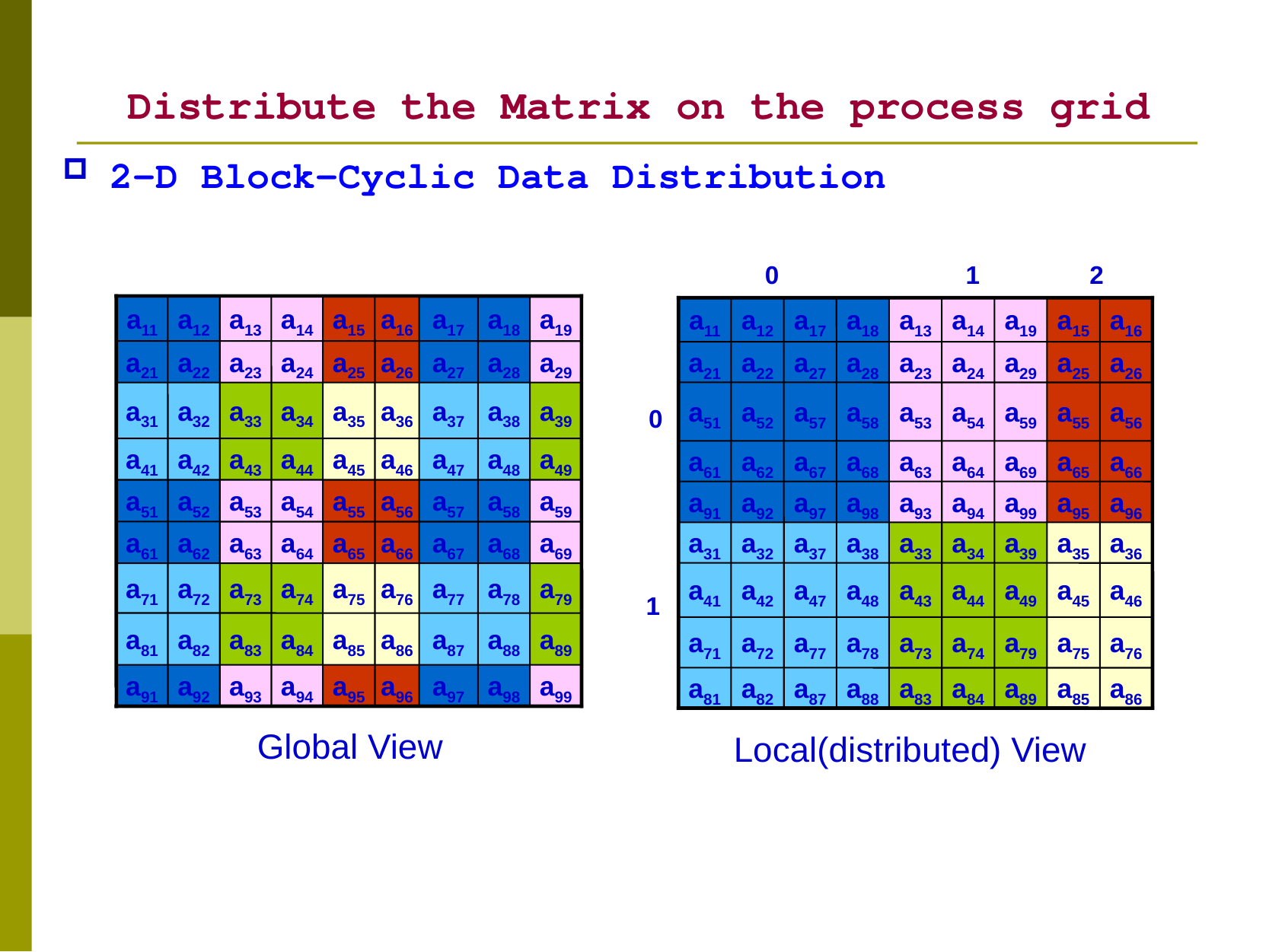

# Distribute the Matrix on the process grid
2-D Block-Cyclic Data Distribution
0
1
2
a11

a12

a17

a18

a13

a14

a19

a15

a16

a21

a22
a27
a28
a23
a24
a29
a25
a26
a51

a52
a57
a58
a53
a54
a59
a55
a56
0
a61

a62
a67
a68
a63
a64
a69
a65
a66
a91

a92
a97
a98
a93
a94
a99
a95
a96
a31

a32
a37
a38
a33
a34
a39
a35
a36
a41

a42
a47
a48
a43
a44
a49
a45
a46
1
a71

a72
a77
a78
a73
a74
a79
a75
a76
a81

a82
a87
a88
a83
a84
a89
a85
a86

Local(distributed) View
a11

a12

a13

a14

a15

a16

a17

a18

a19

a21

a22
a23
a24
a25
a26
a27
a28
a29
a31

a32
a33
a34
a35
a36
a37
a38
a39
a41

a42
a43
a44
a45
a46
a47
a48
a49
a51

a52
a53
a54
a55

a56
a57

a58
a59
a61

a62
a63
a64
a65
a66
a67
a68
a69
a71

a72
a73
a74
a75

a76
a77

a78
a79
a81

a82
a83
a84
a85
a86
a87
a88
a89
a91

a92
a93
a94
a95
a96
a97
a98
a99

Global View